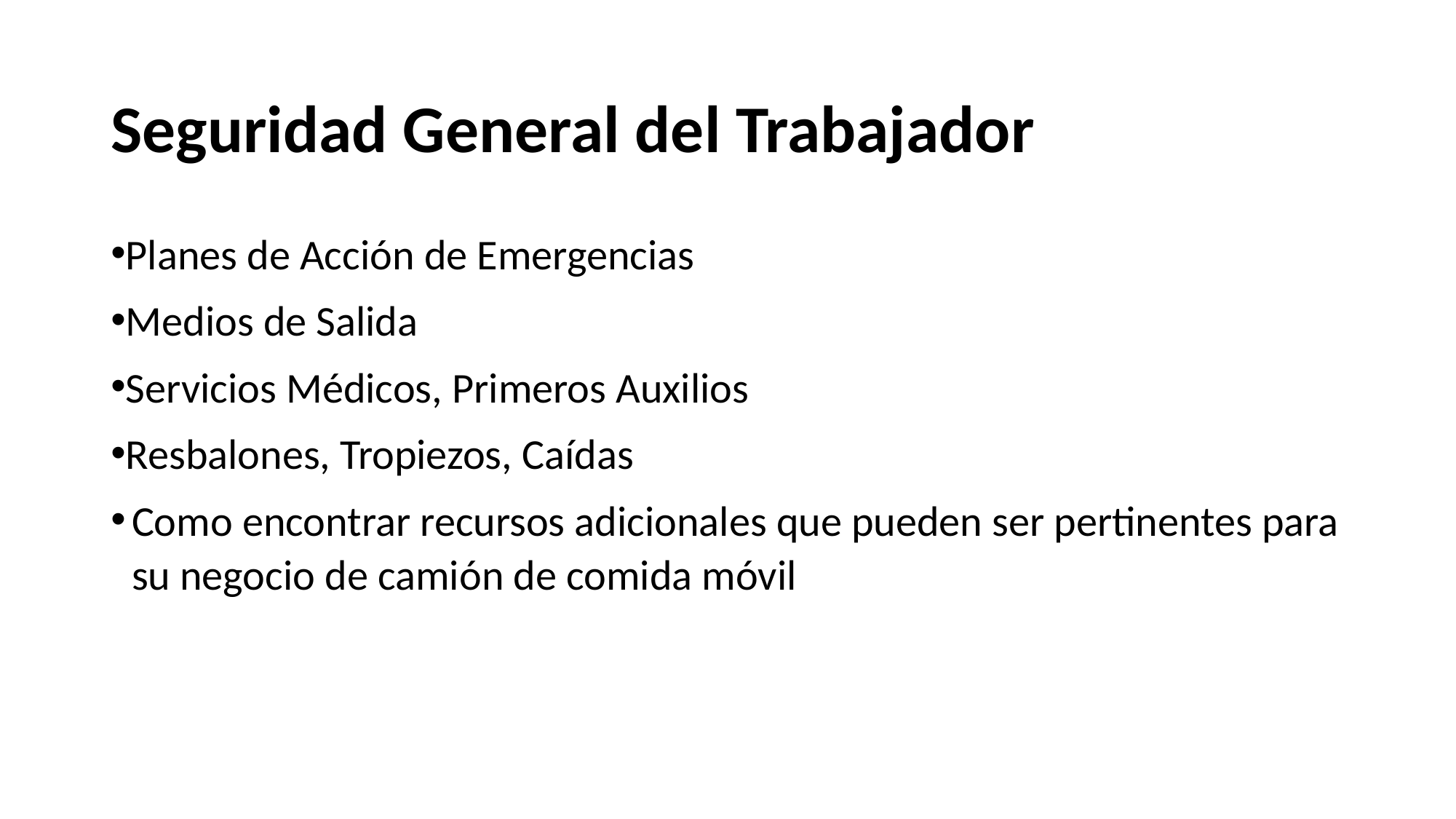

# Seguridad General del Trabajador
Planes de Acción de Emergencias
Medios de Salida
Servicios Médicos, Primeros Auxilios
Resbalones, Tropiezos, Caídas
Como encontrar recursos adicionales que pueden ser pertinentes para su negocio de camión de comida móvil